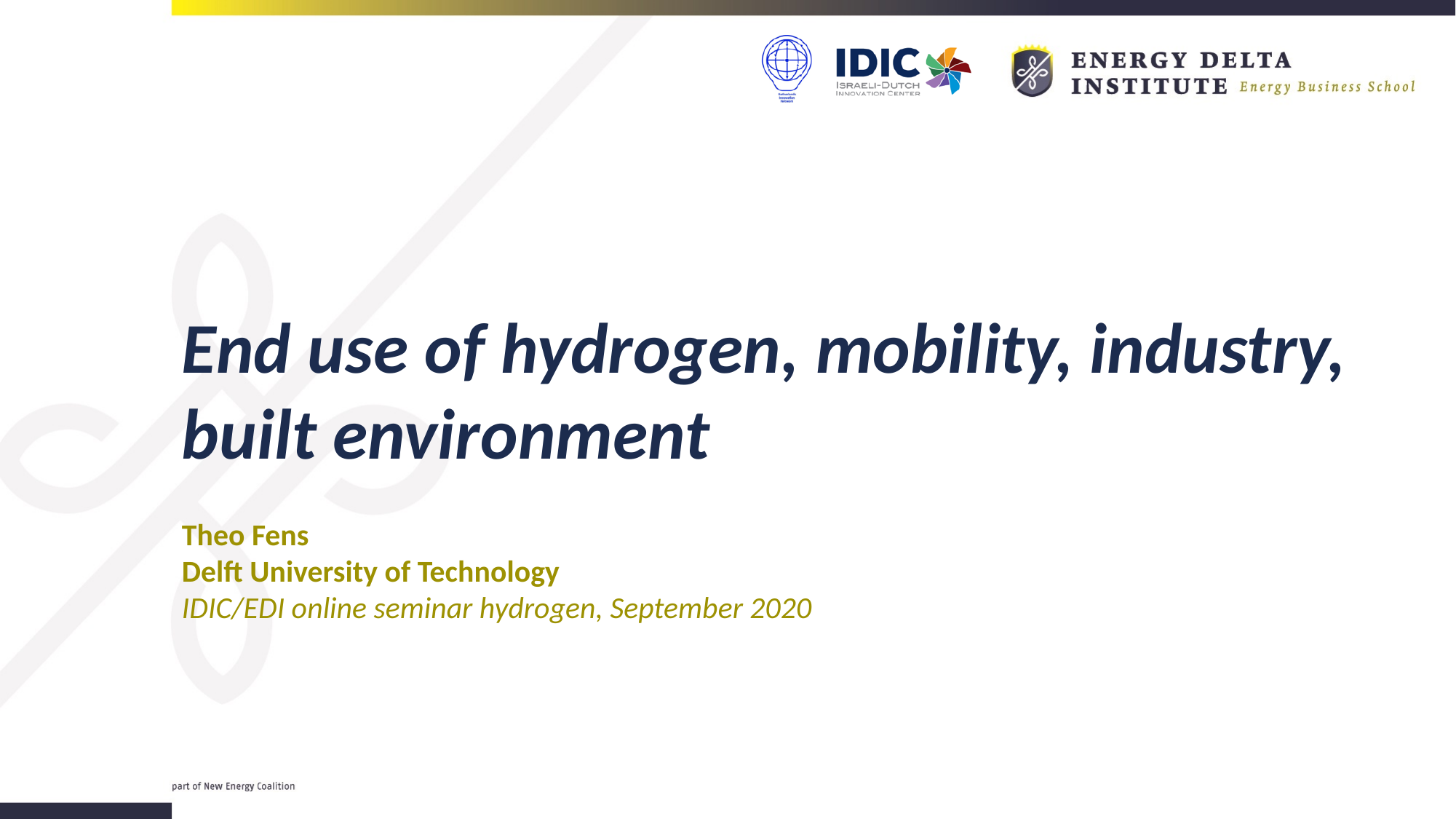

End use of hydrogen, mobility, industry, built environment
Theo Fens
Delft University of Technology
IDIC/EDI online seminar hydrogen, September 2020